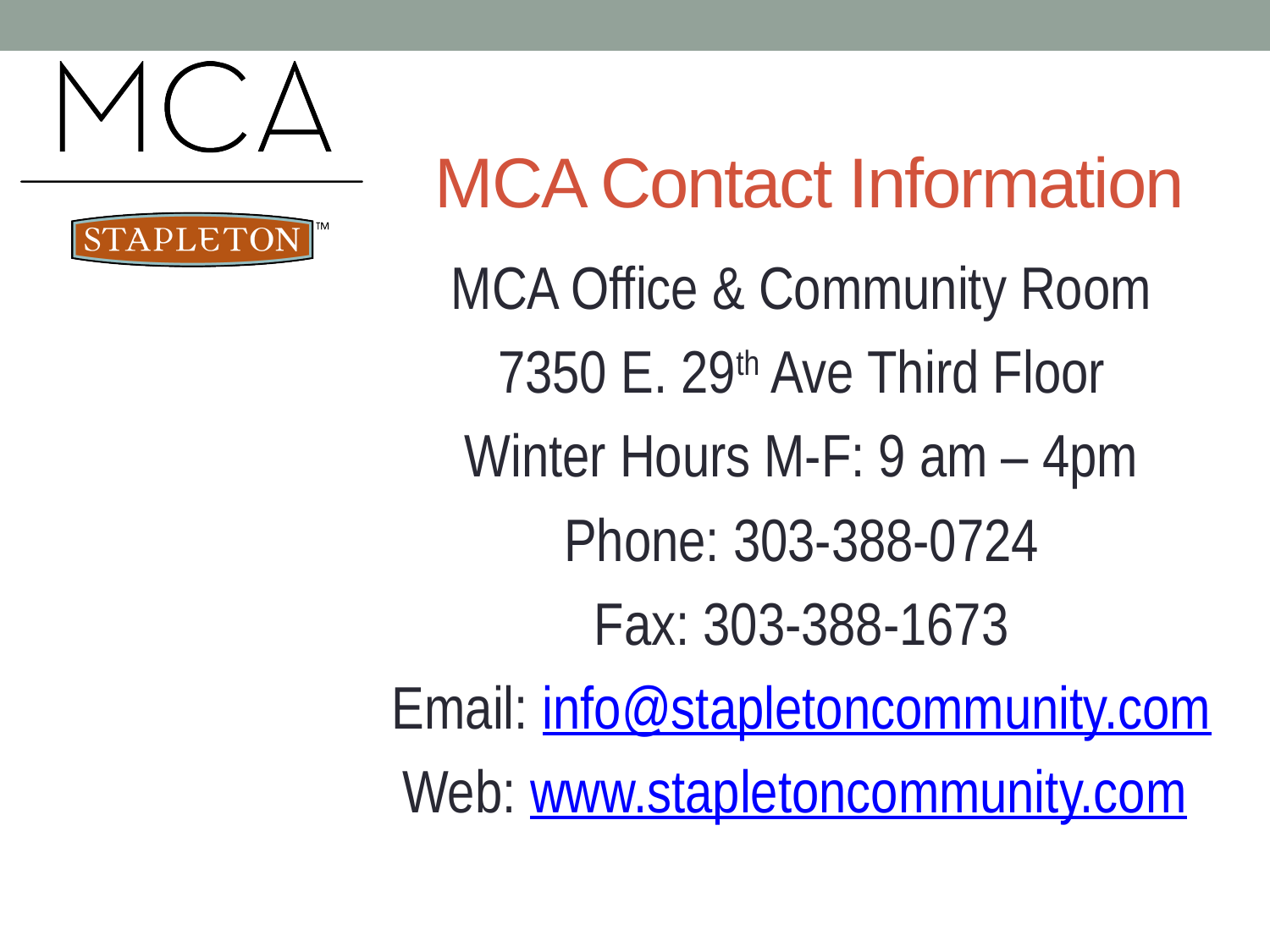

# MCA Contact Information
MCA Office & Community Room
7350 E. 29th Ave Third Floor
Winter Hours M-F: 9 am – 4pm
Phone: 303-388-0724
Fax: 303-388-1673
Email: info@stapletoncommunity.com
Web: www.stapletoncommunity.com